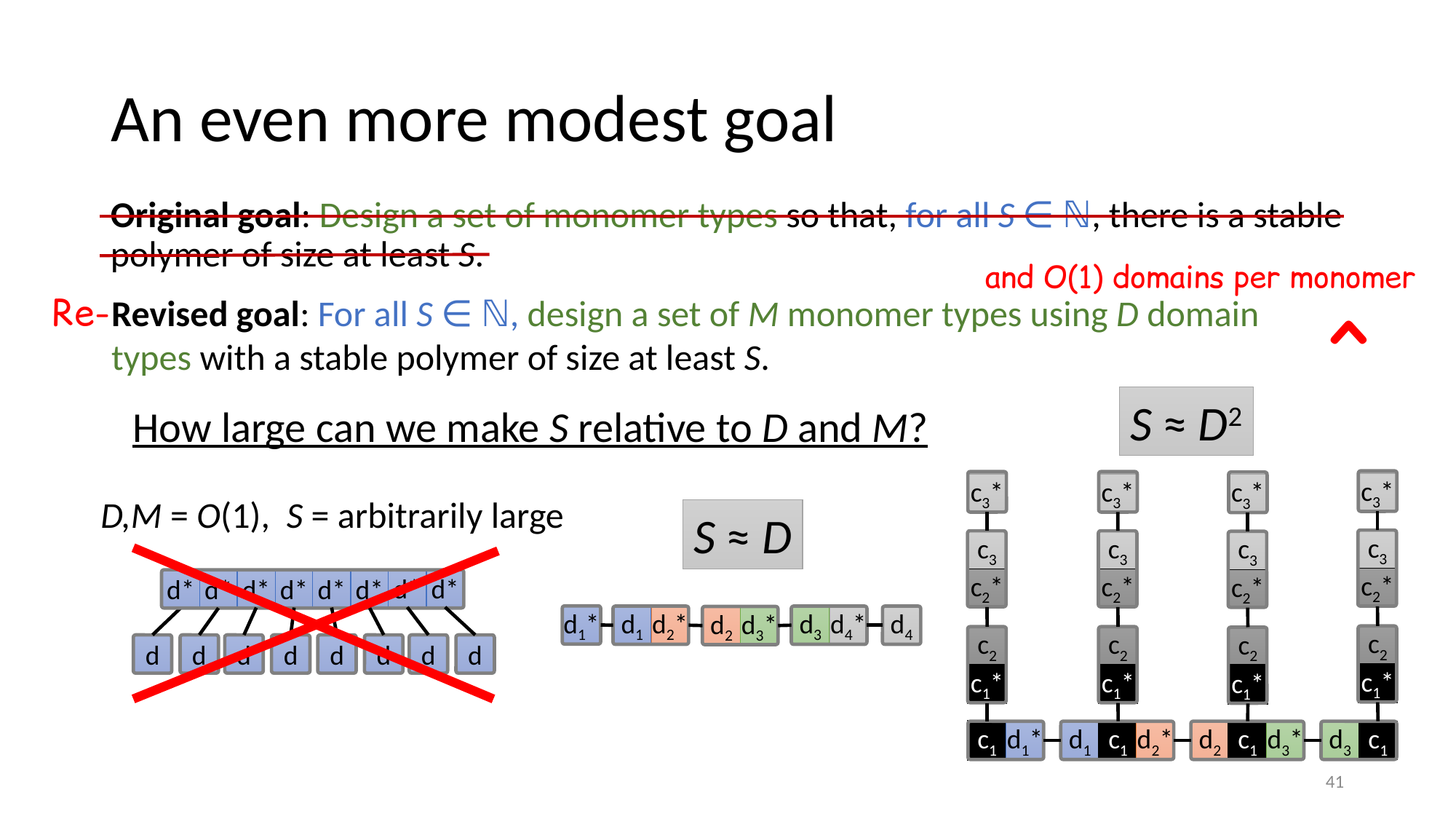

# An even more modest goal
Original goal: Design a set of monomer types so that, for all S ∈ ℕ, there is a stable polymer of size at least S.
and O(1) domains per monomer
Re-
Revised goal: For all S ∈ ℕ, design a set of M monomer types using D domain types with a stable polymer of size at least S.
^
S ≈ D2
How large can we make S relative to D and M?

c3*

c3*

c3*

c3*

c3
c2*

c3
c2*

c3
c2*

c3
c2*

c2
c1*

c2
c1*

c2
c1*

c2
c1*
D,M = O(1),  S = arbitrarily large
S ≈ D
d*
d*
d*
d*
d*
d*
d*

d*
d

d

d

d

d

d

d

d

d1*

d1

d2*
d3

d4*
d4

d2

d3*
c1

d1*
d1

c1
d2*
d2

c1
d3*
d3

c1
41